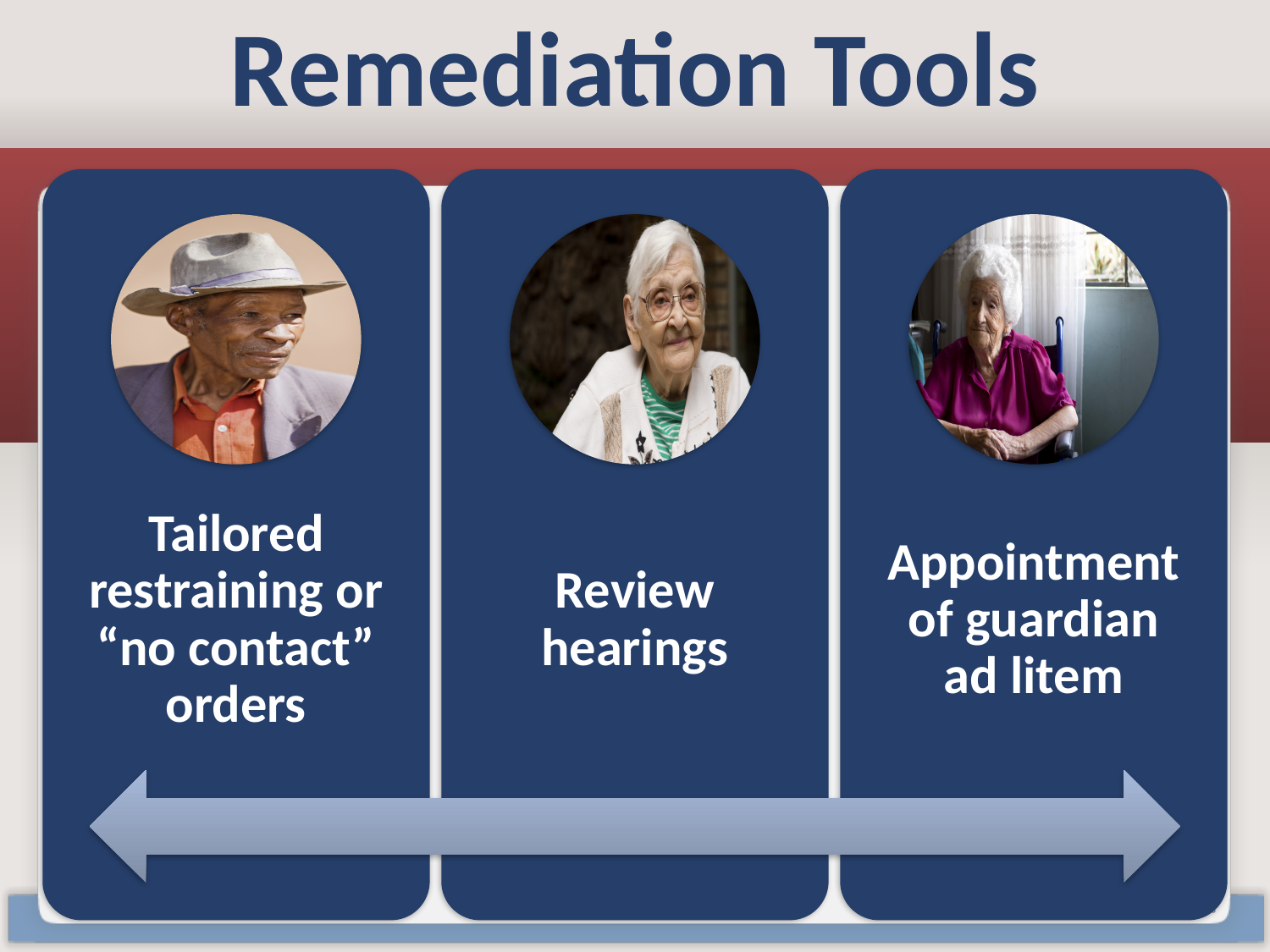

# Remediation Tools
Tailored restraining or “no contact” orders
Review hearings
Appointment of guardian ad litem